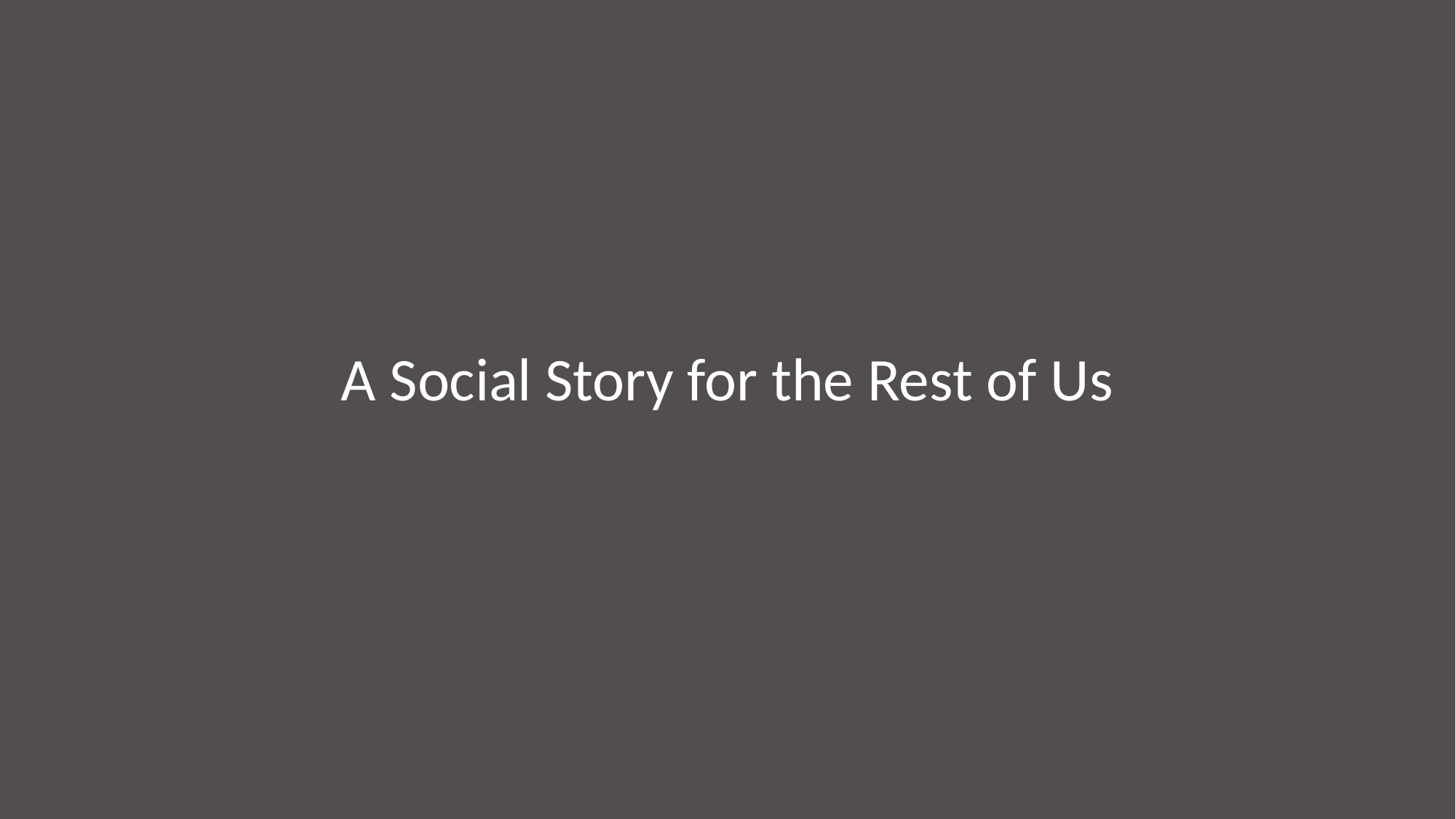

# A Social Story for the Rest of Us